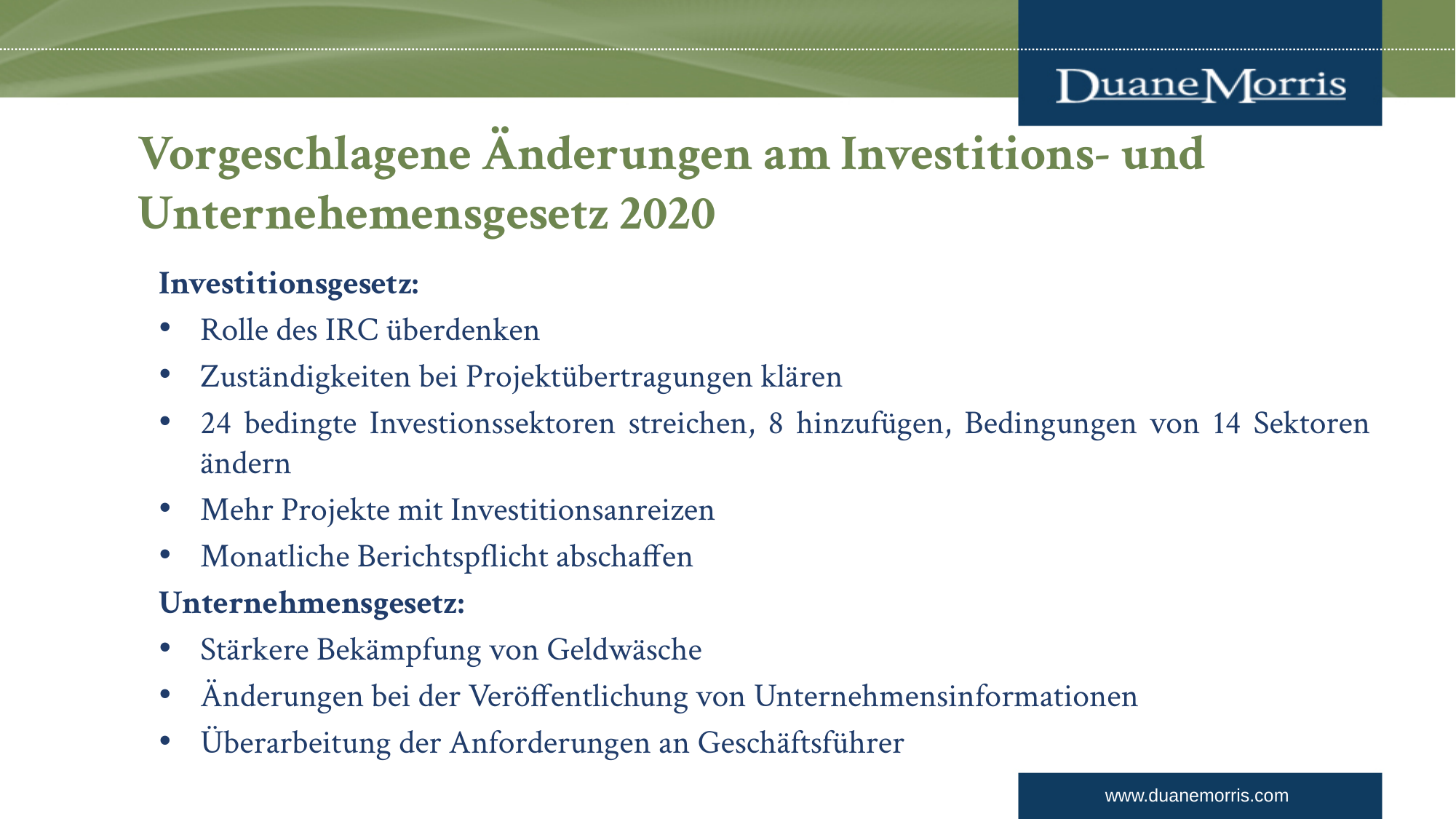

# Vorgeschlagene Änderungen am Investitions- und Unternehemensgesetz 2020
Investitionsgesetz:
Rolle des IRC überdenken
Zuständigkeiten bei Projektübertragungen klären
24 bedingte Investionssektoren streichen, 8 hinzufügen, Bedingungen von 14 Sektoren ändern
Mehr Projekte mit Investitionsanreizen
Monatliche Berichtspflicht abschaffen
Unternehmensgesetz:
Stärkere Bekämpfung von Geldwäsche
Änderungen bei der Veröffentlichung von Unternehmensinformationen
Überarbeitung der Anforderungen an Geschäftsführer